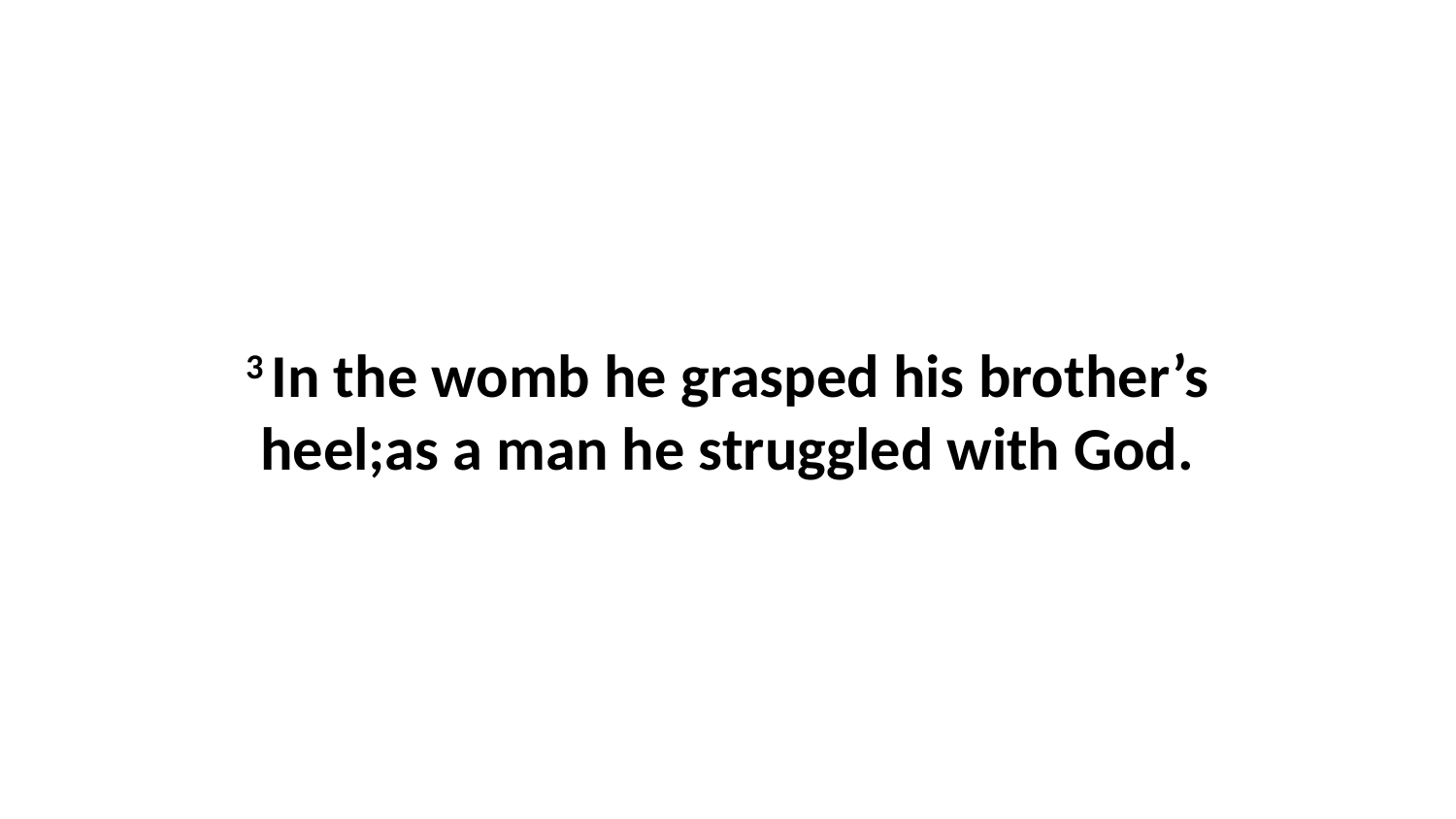

3 In the womb he grasped his brother’s heel;as a man he struggled with God.